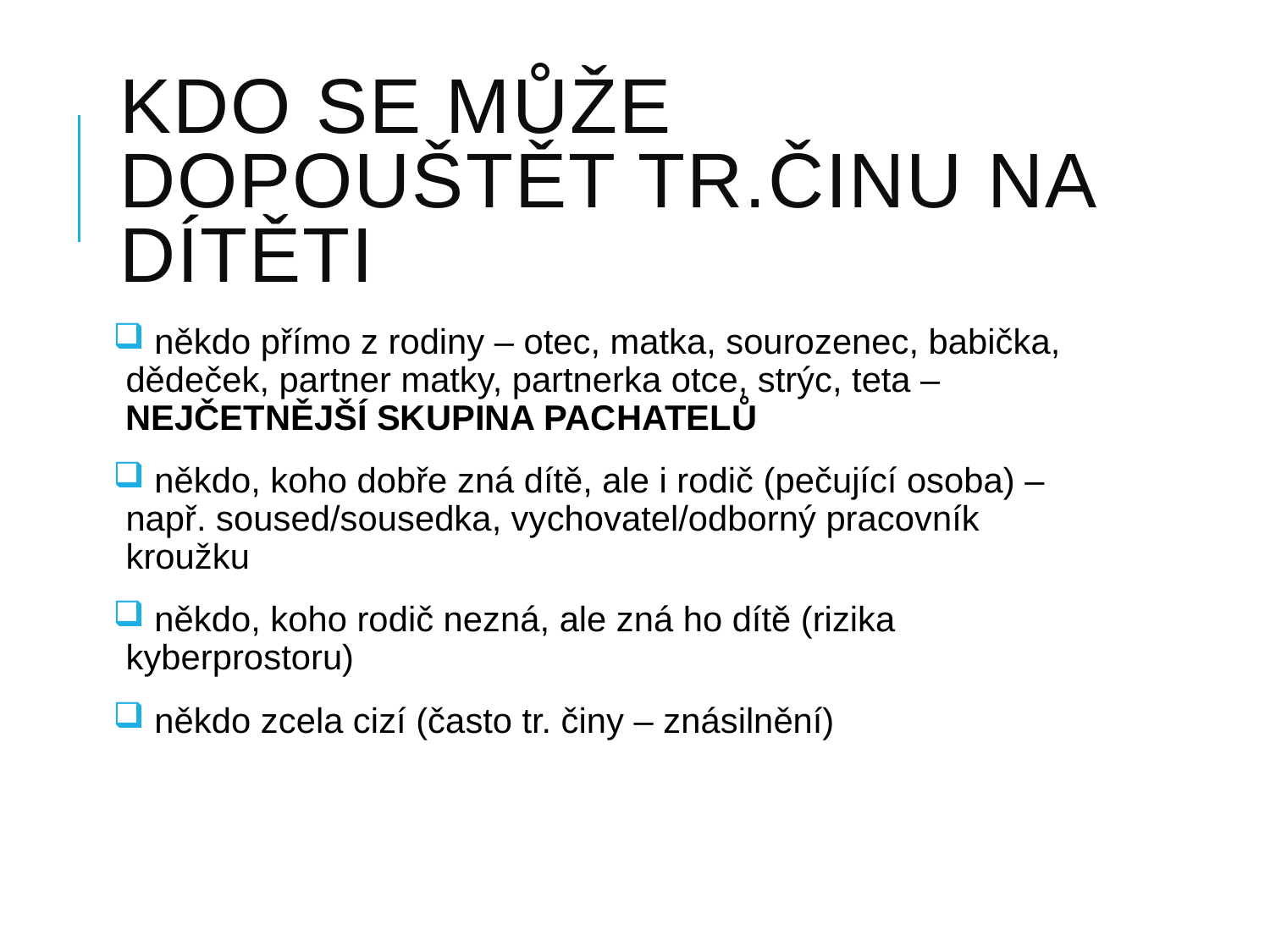

# KDO se může dopouštět tr.činu na dítěti
 někdo přímo z rodiny – otec, matka, sourozenec, babička, dědeček, partner matky, partnerka otce, strýc, teta – NEJČETNĚJŠÍ SKUPINA PACHATELů
 někdo, koho dobře zná dítě, ale i rodič (pečující osoba) – např. soused/sousedka, vychovatel/odborný pracovník kroužku
 někdo, koho rodič nezná, ale zná ho dítě (rizika kyberprostoru)
 někdo zcela cizí (často tr. činy – znásilnění)